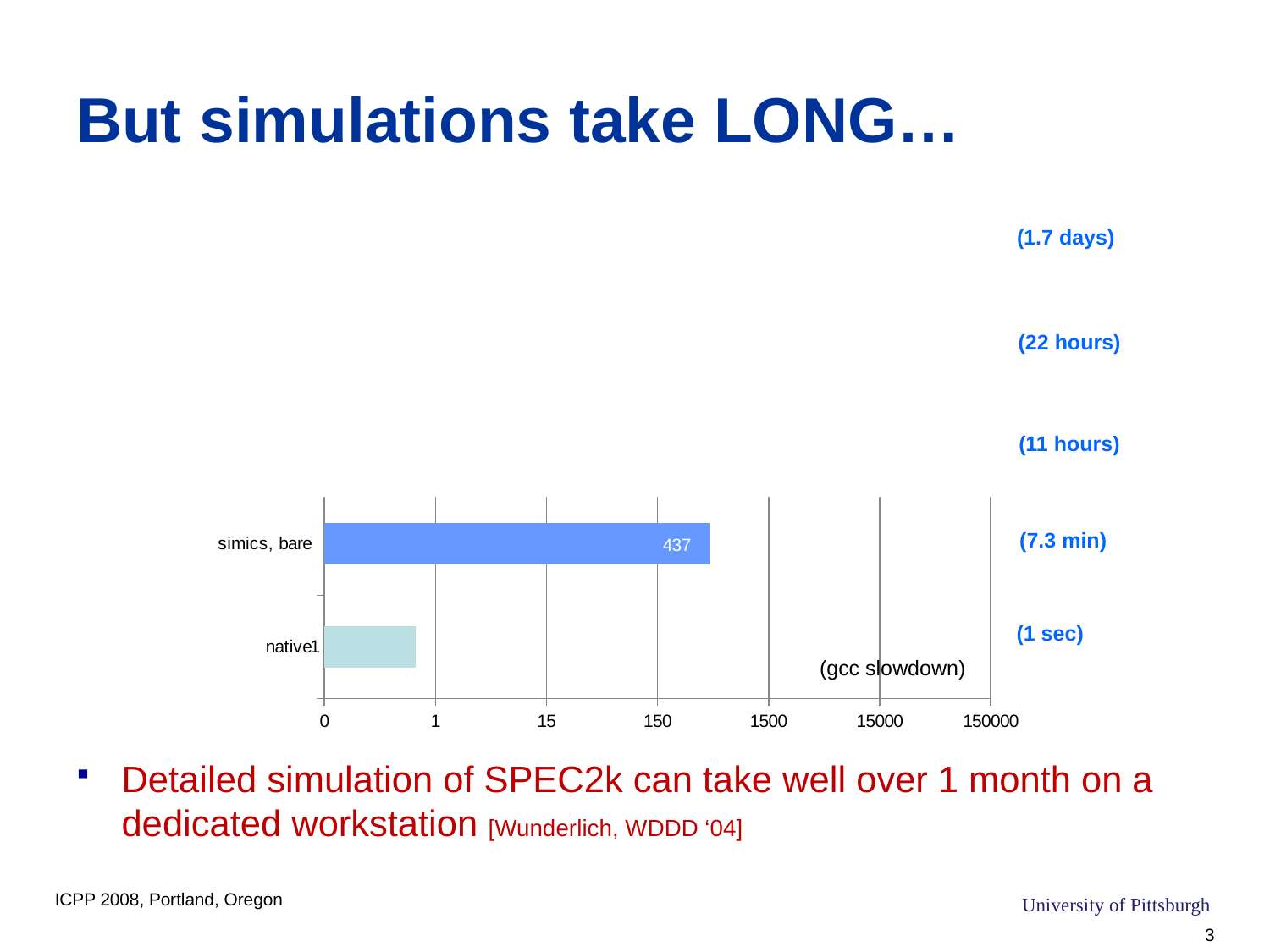

# But simulations take LONG…

### Chart

| Category |  |
|---|---|
| native | 1.0 |
| simics, bare | 437.38140417457305 |
| simics w/ ruby | 39131.878557874785 |
| simics w/ opal | 79696.39468690702 |
| simics w/ ruby, opal | 147648.00759013282 |
(1.7 days)

(22 hours)

(11 hours)
(7.3 min)
(1 sec)
(gcc slowdown)
Detailed simulation of SPEC2k can take well over 1 month on a dedicated workstation [Wunderlich, WDDD ‘04]